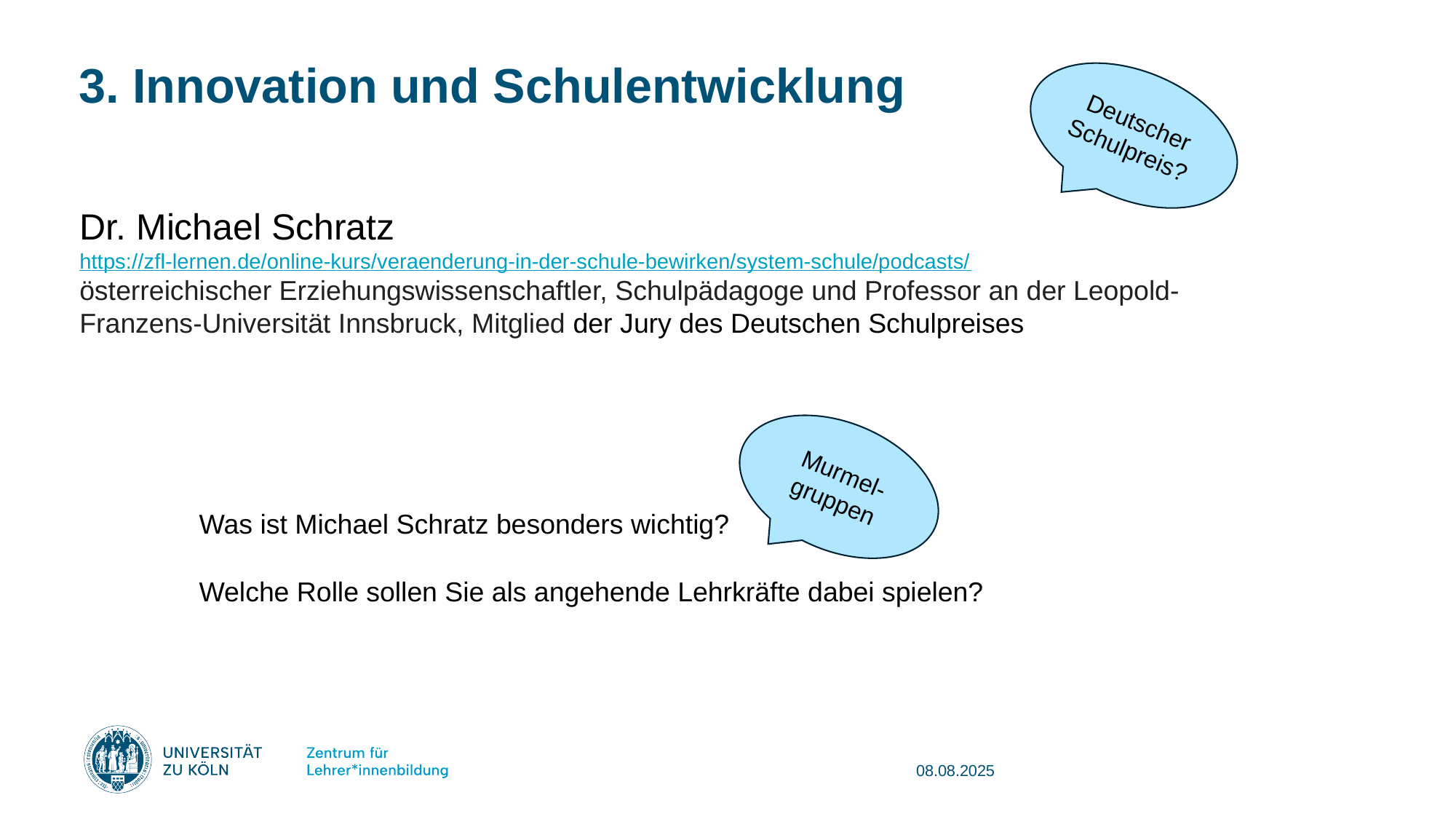

# 3. Innovation und Schulentwicklung
Deutscher Schulpreis?
Dr. Michael Schratz https://zfl-lernen.de/online-kurs/veraenderung-in-der-schule-bewirken/system-schule/podcasts/
österreichischer Erziehungswissenschaftler, Schulpädagoge und Professor an der Leopold-Franzens-Universität Innsbruck, Mitglied der Jury des Deutschen Schulpreises
Murmel-gruppen
Was ist Michael Schratz besonders wichtig?
Welche Rolle sollen Sie als angehende Lehrkräfte dabei spielen?
08.08.2025